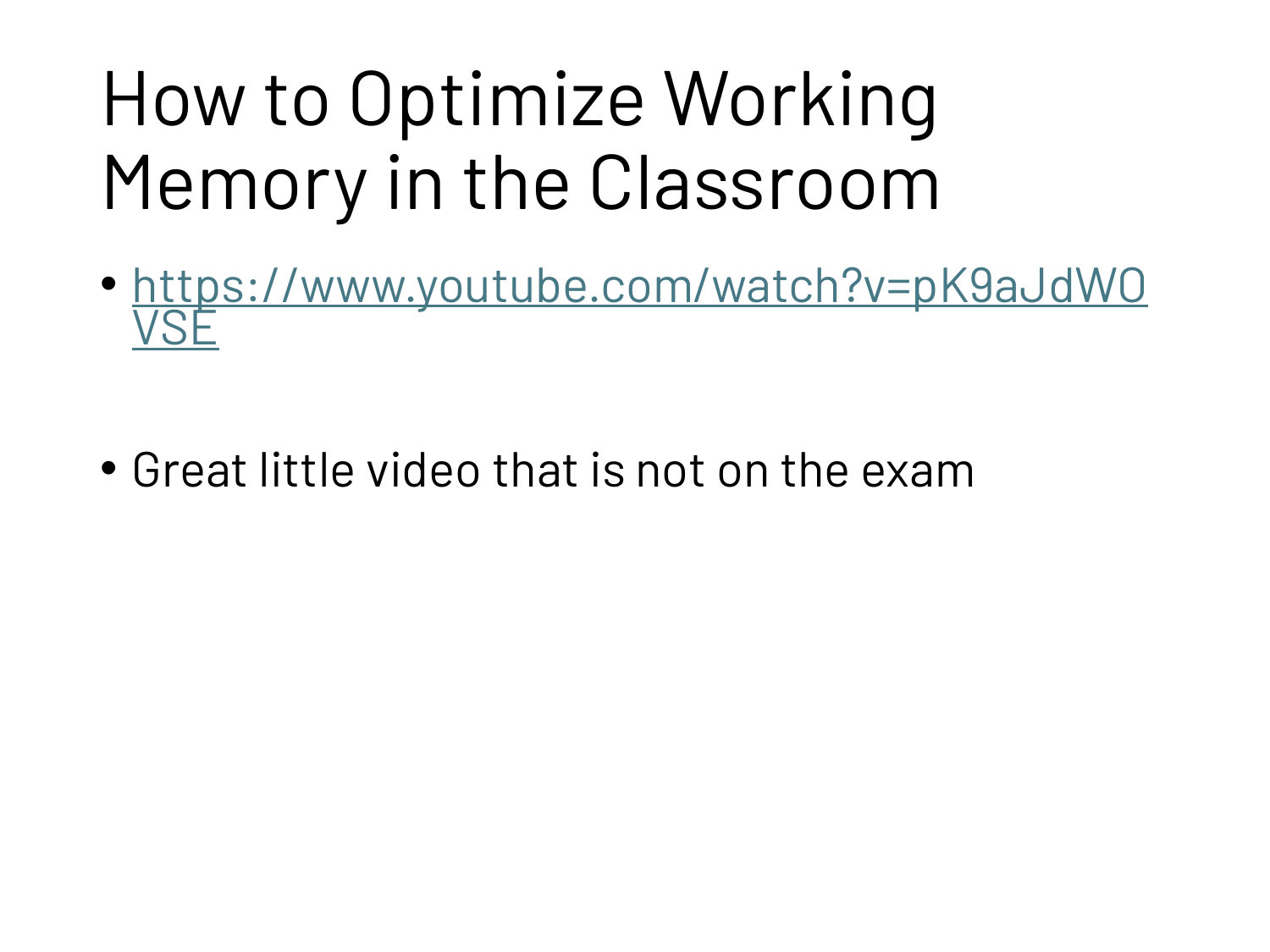

# How to Optimize Working Memory in the Classroom
https://www.youtube.com/watch?v=pK9aJdWOVSE

Great little video that is not on the exam